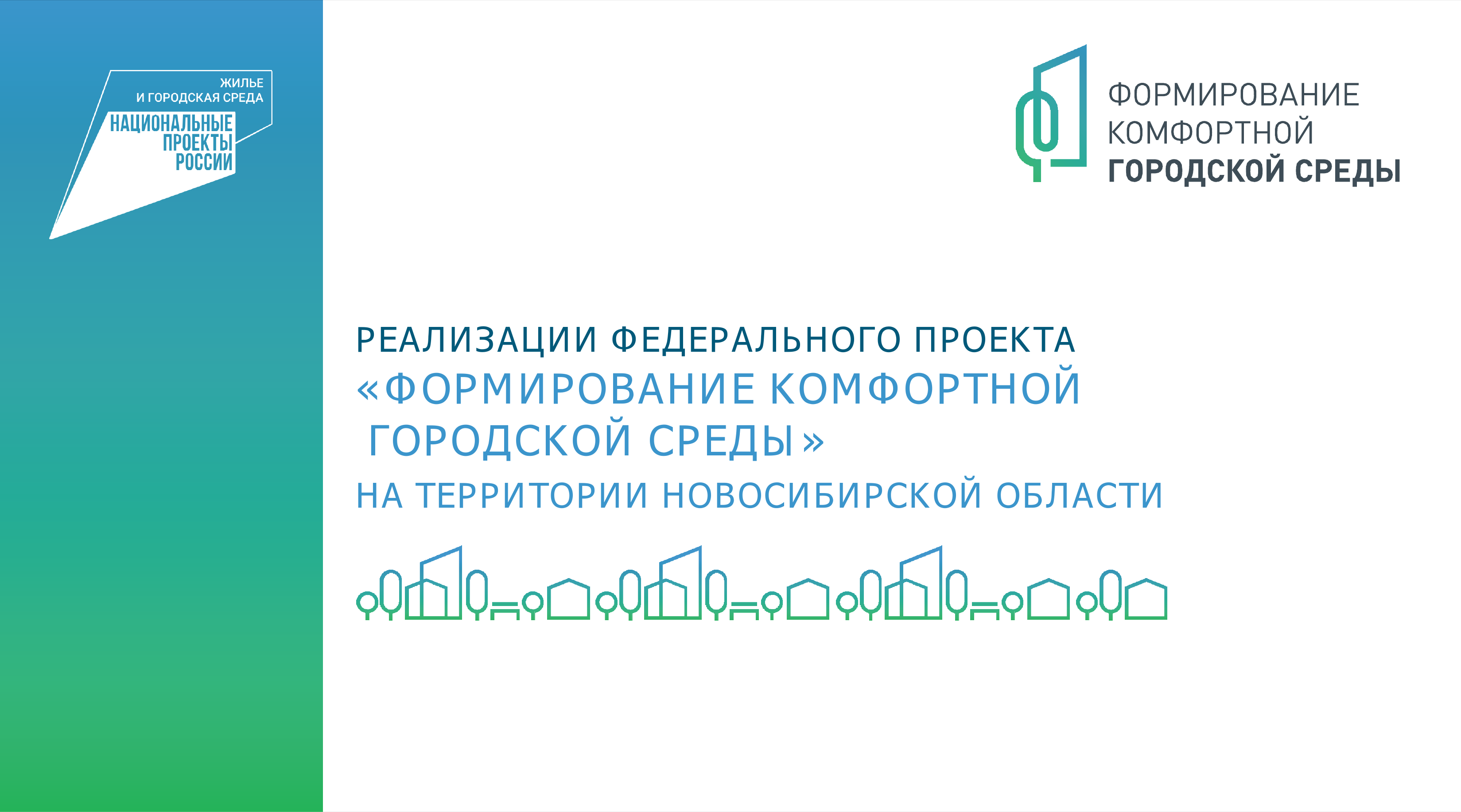

РЕАЛИЗАЦИИ ФЕДЕРАЛЬНОГО ПРОЕКТА
«ФОРМИРОВАНИЕ КОМФОРТНОЙ  ГОРОДСКОЙ СРЕДЫ»
НА ТЕРРИТОРИИ НОВОСИБИРСКОЙ ОБЛАСТИ